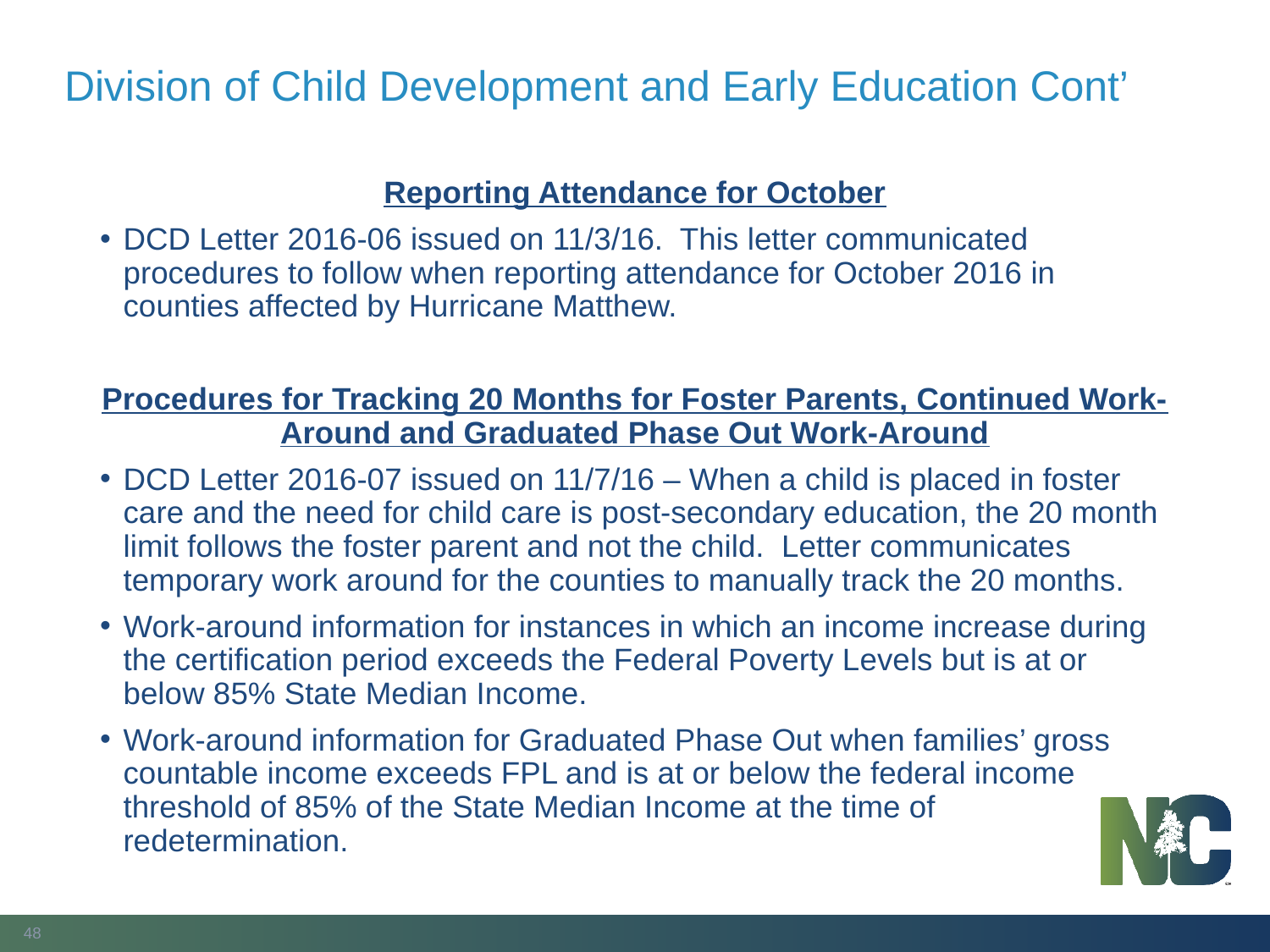

# Division of Child Development and Early Education Cont’
Reporting Attendance for October
DCD Letter 2016-06 issued on 11/3/16.  This letter communicated procedures to follow when reporting attendance for October 2016 in counties affected by Hurricane Matthew.

Procedures for Tracking 20 Months for Foster Parents, Continued Work-Around and Graduated Phase Out Work-Around
DCD Letter 2016-07 issued on 11/7/16 – When a child is placed in foster care and the need for child care is post-secondary education, the 20 month limit follows the foster parent and not the child.  Letter communicates temporary work around for the counties to manually track the 20 months.
Work-around information for instances in which an income increase during the certification period exceeds the Federal Poverty Levels but is at or below 85% State Median Income.
Work-around information for Graduated Phase Out when families’ gross countable income exceeds FPL and is at or below the federal income threshold of 85% of the State Median Income at the time of redetermination.

48